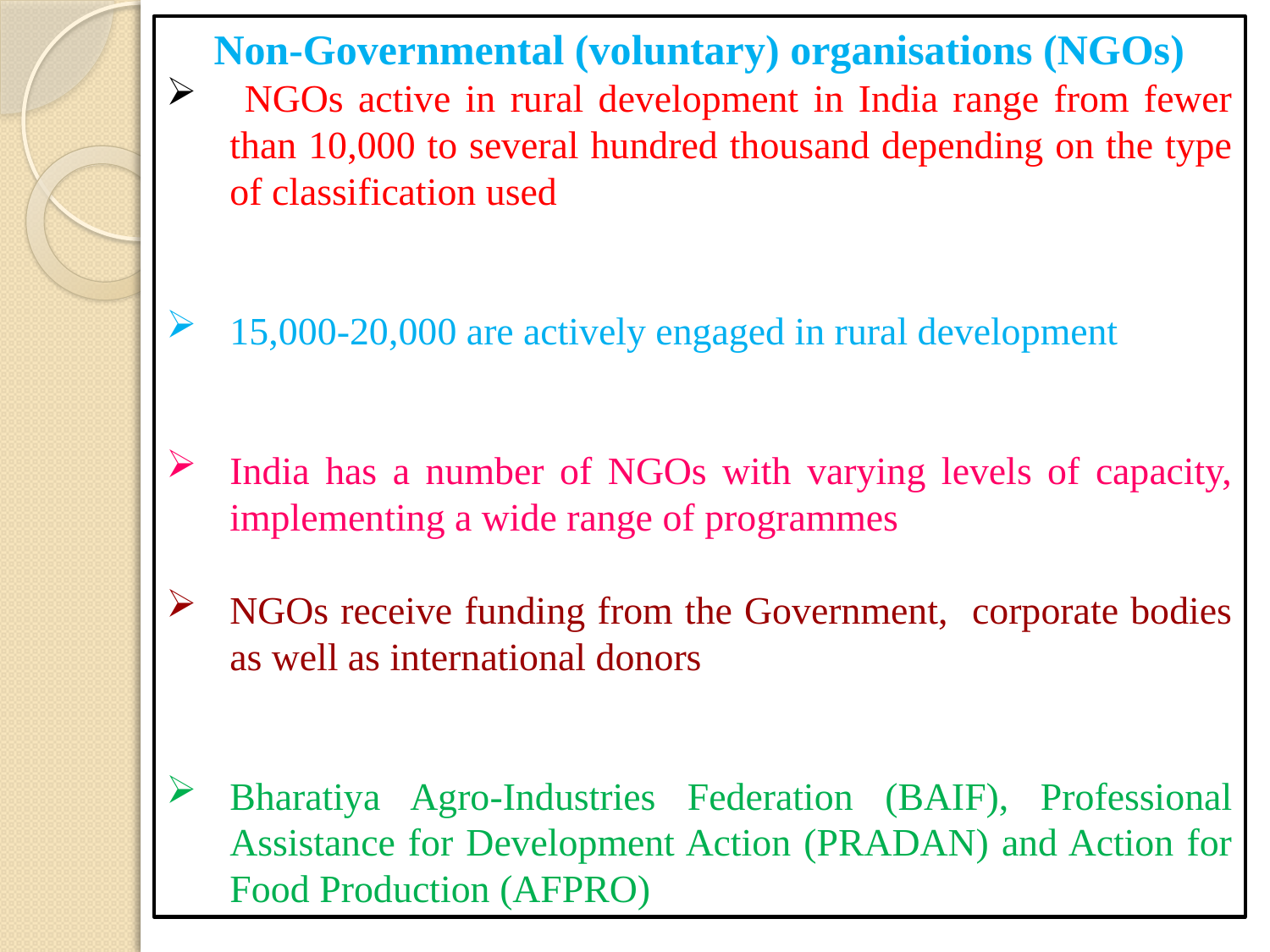

Non-Governmental (voluntary) organisations (NGOs)
 NGOs active in rural development in India range from fewer than 10,000 to several hundred thousand depending on the type of classification used

15,000-20,000 are actively engaged in rural development

India has a number of NGOs with varying levels of capacity, implementing a wide range of programmes

NGOs receive funding from the Government,  corporate bodies as well as international donors

Bharatiya Agro-Industries Federation (BAIF), Professional Assistance for Development Action (PRADAN) and Action for Food Production (AFPRO)